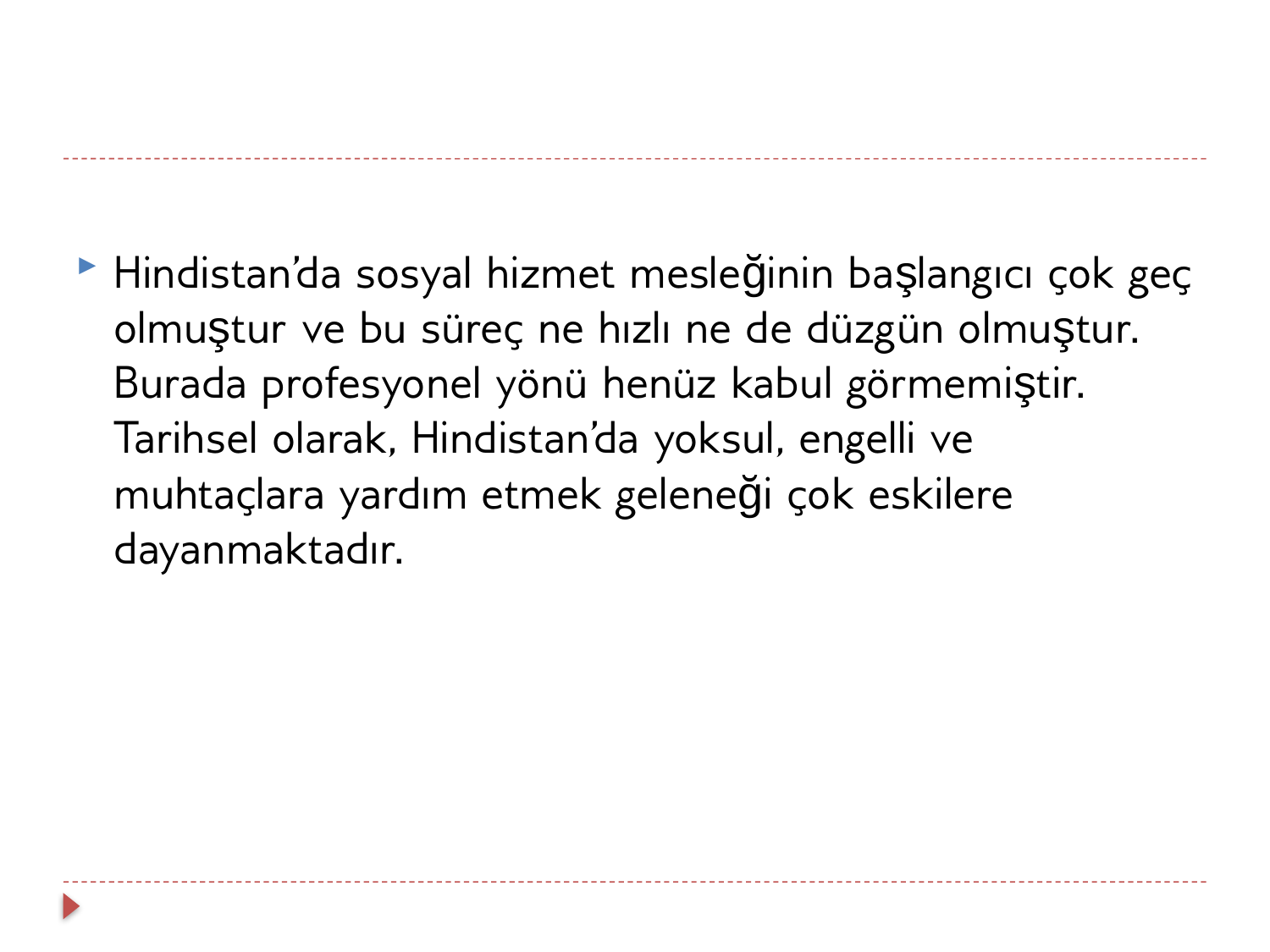

Hindistan’da sosyal hizmet mesleğinin başlangıcı çok geç olmuştur ve bu süreç ne hızlı ne de düzgün olmuştur. Burada profesyonel yönü henüz kabul görmemiştir. Tarihsel olarak, Hindistan’da yoksul, engelli ve muhtaçlara yardım etmek geleneği çok eskilere dayanmaktadır.